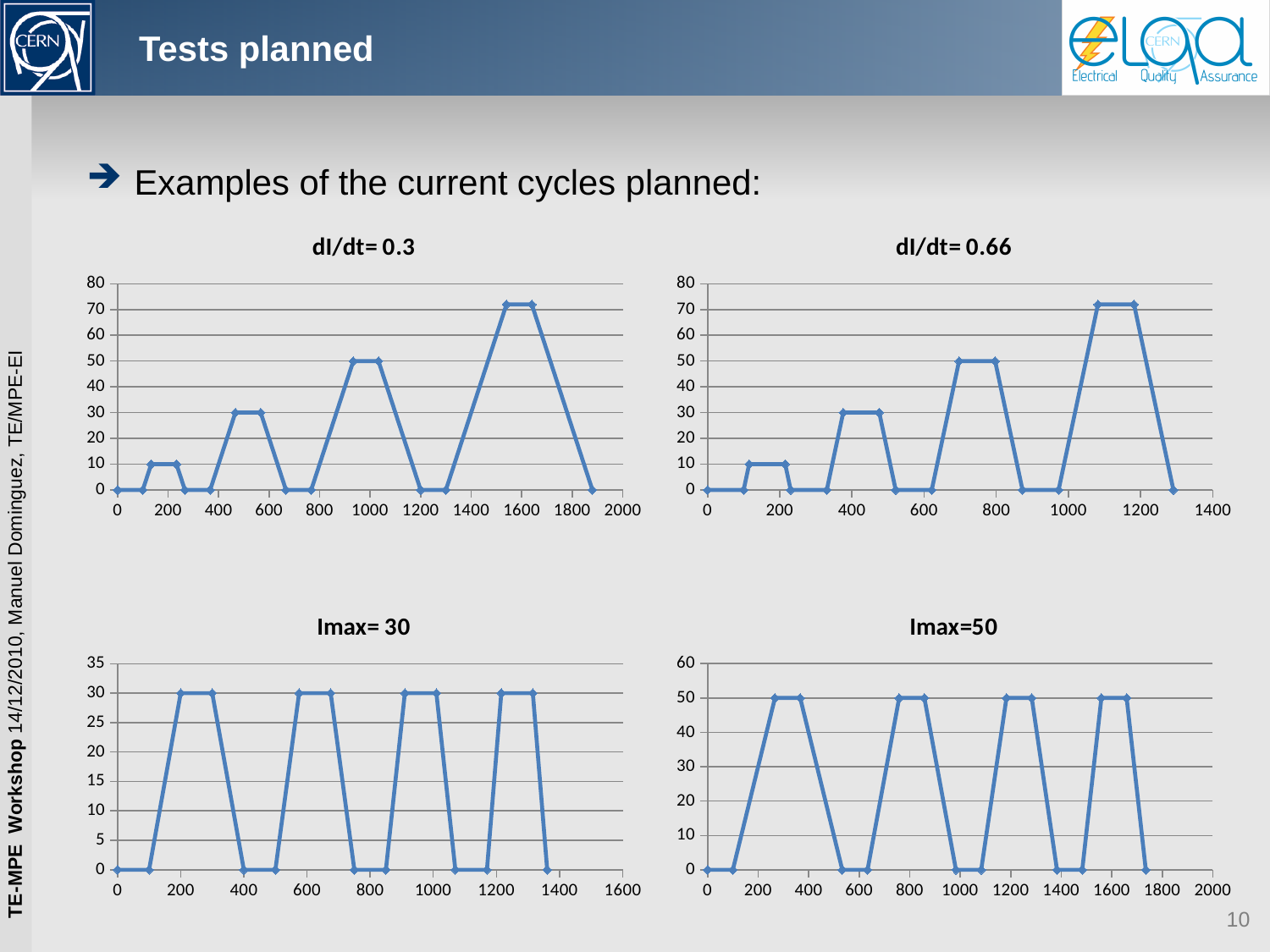

# Tests planned
Examples of the current cycles planned:

### Chart: dI/dt= 0.3

| Category | dI/dt= 0.3 |
|---|---|

### Chart: dI/dt= 0.66

| Category | dI/dt= 0.66 |
|---|---|

### Chart: Imax= 30

| Category | Imax= 30 |
|---|---|

### Chart: Imax=50

| Category | Ramp1 0.3 Ramp2 0.4 Ramp3 0.5 Ramp4 0.66 |
|---|---|